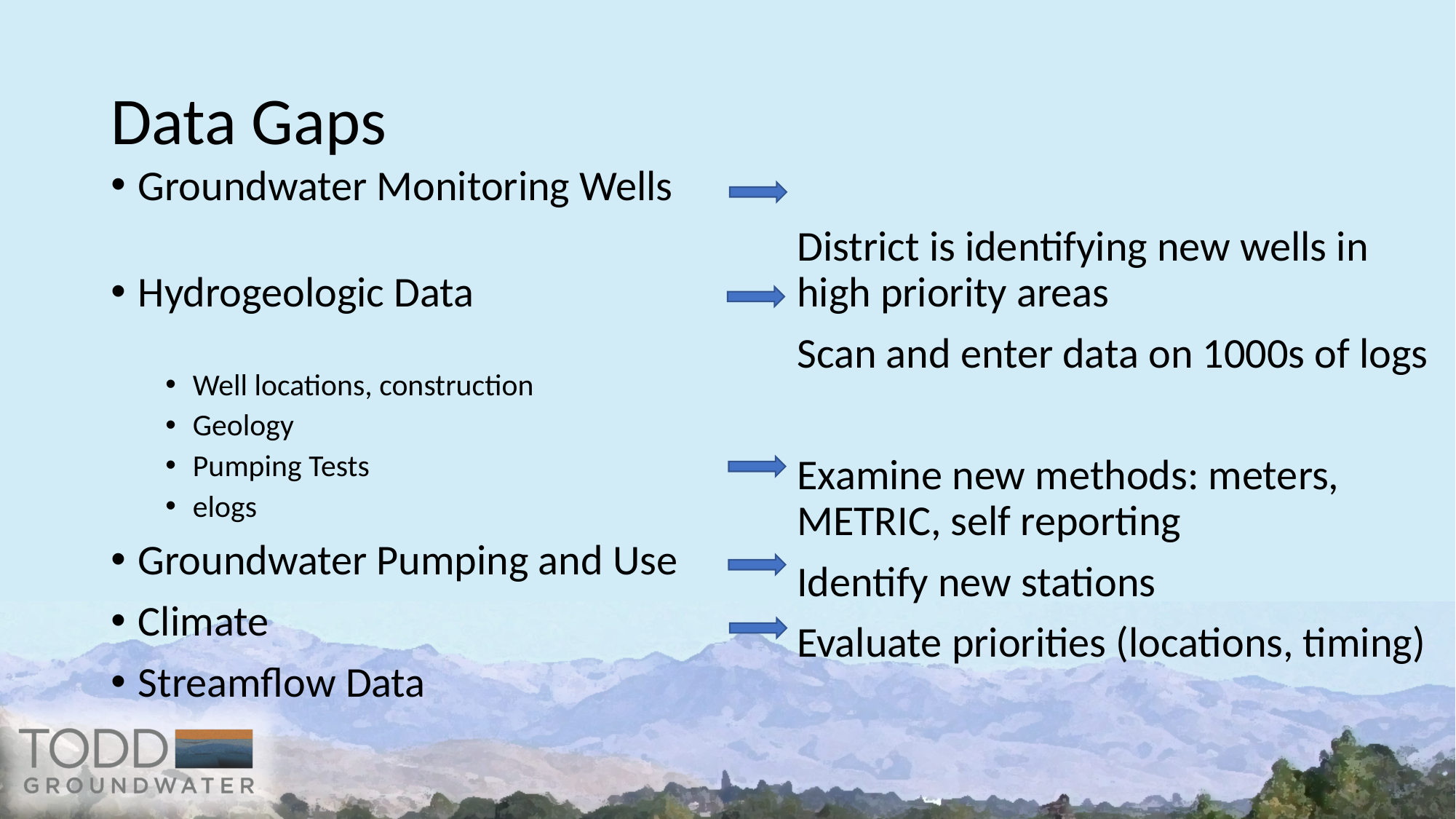

# Data Gaps
Groundwater Monitoring Wells
Hydrogeologic Data
Well locations, construction
Geology
Pumping Tests
elogs
Groundwater Pumping and Use
Climate
Streamflow Data

District is identifying new wells in high priority areas
Scan and enter data on 1000s of logs

Examine new methods: meters, METRIC, self reporting
Identify new stations
Evaluate priorities (locations, timing)